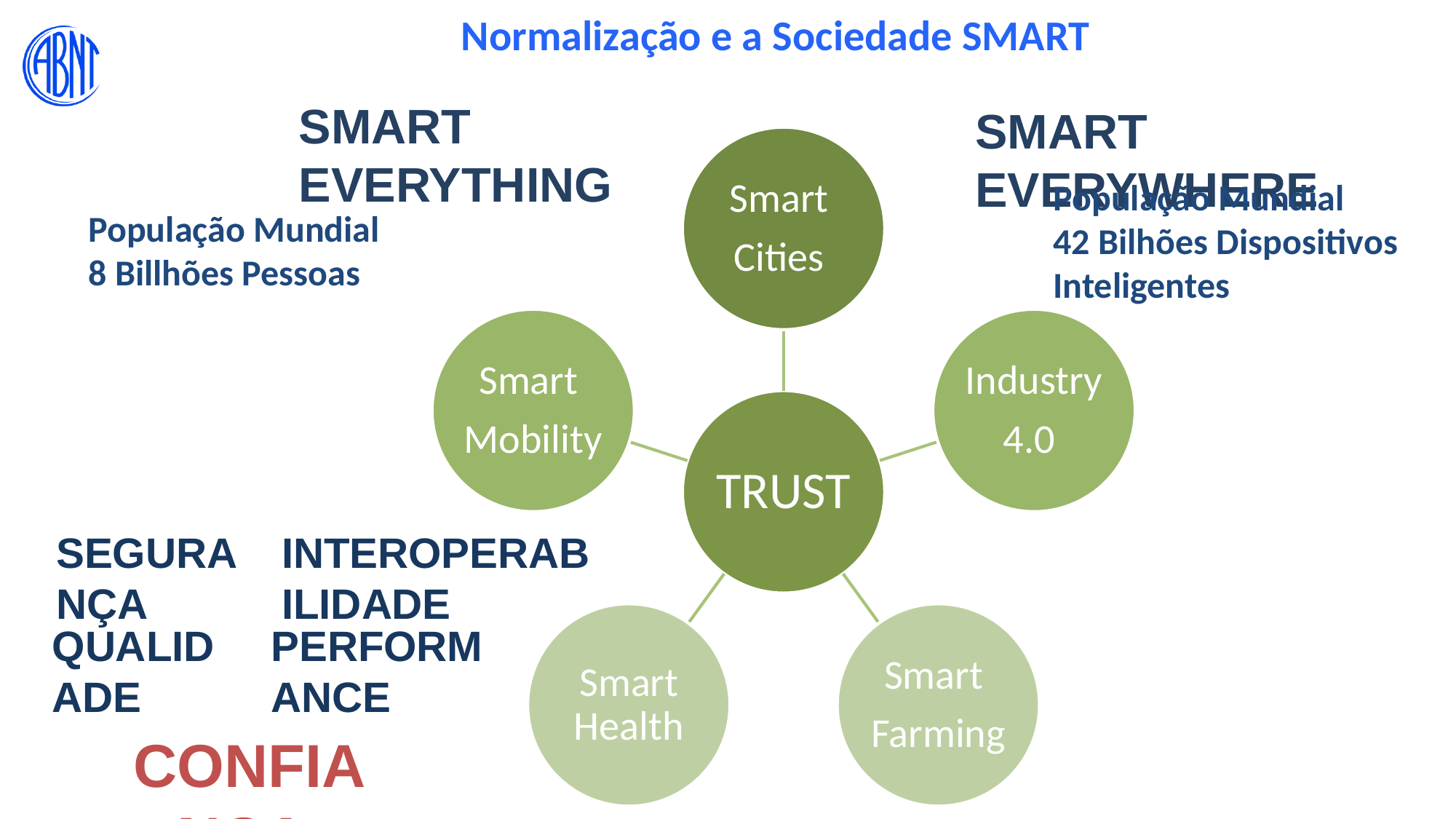

Normalização e a Sociedade SMART
SMART EVERYTHING
SMART EVERYWHERE
TRUST

Smart
Cities

Industry
4.0

Smart
Farming

Smart Health

Smart
Mobility
População Mundial
42 Bilhões Dispositivos Inteligentes
População Mundial  8 Billhões Pessoas
SEGURANÇA
INTEROPERABILIDADE
QUALIDADE
PERFORMANCE
CONFIANÇA